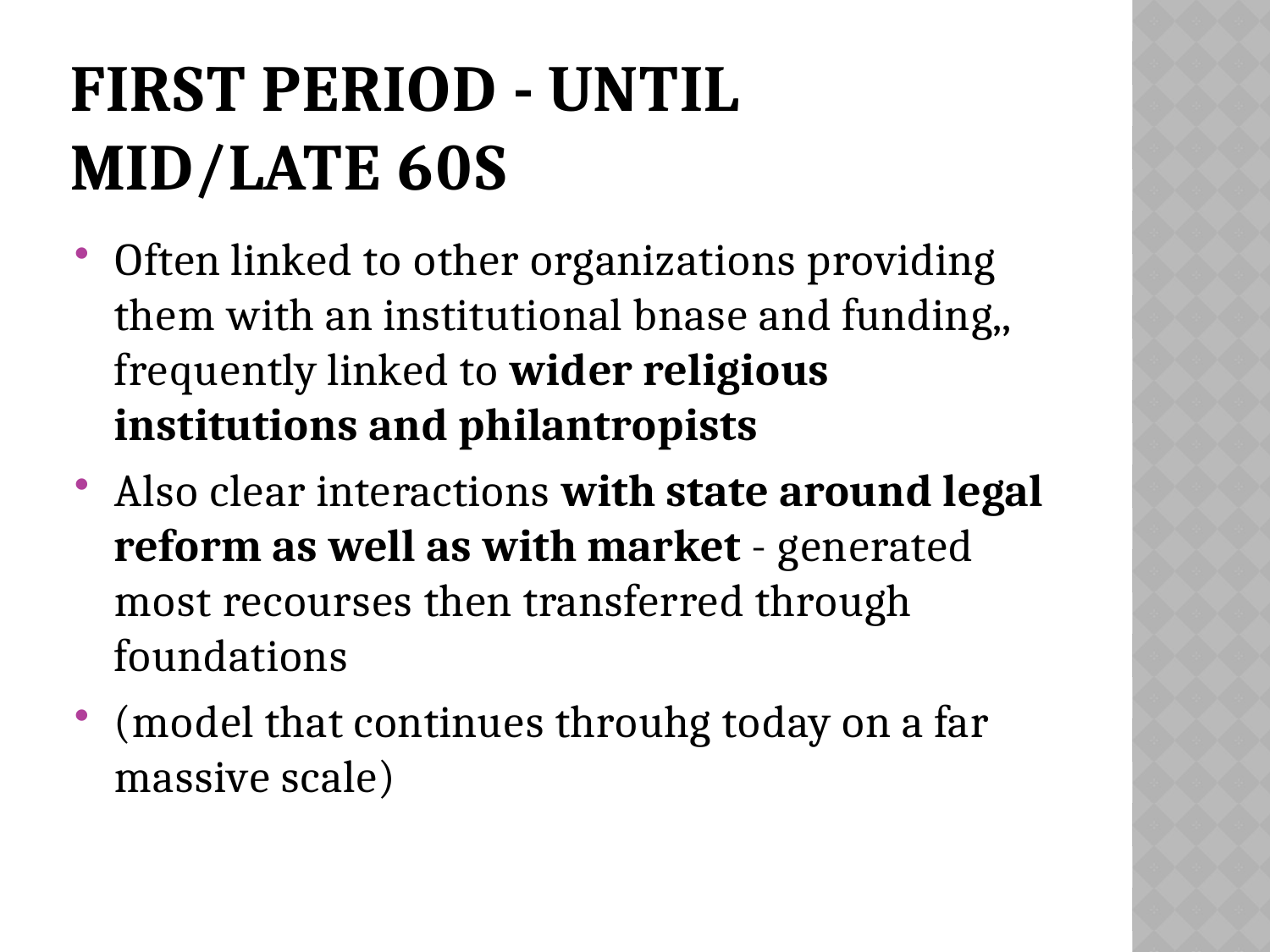

# First period - until mid/late 60s
Often linked to other organizations providing them with an institutional bnase and funding,, frequently linked to wider religious institutions and philantropists
Also clear interactions with state around legal reform as well as with market - generated most recourses then transferred through foundations
(model that continues throuhg today on a far massive scale)